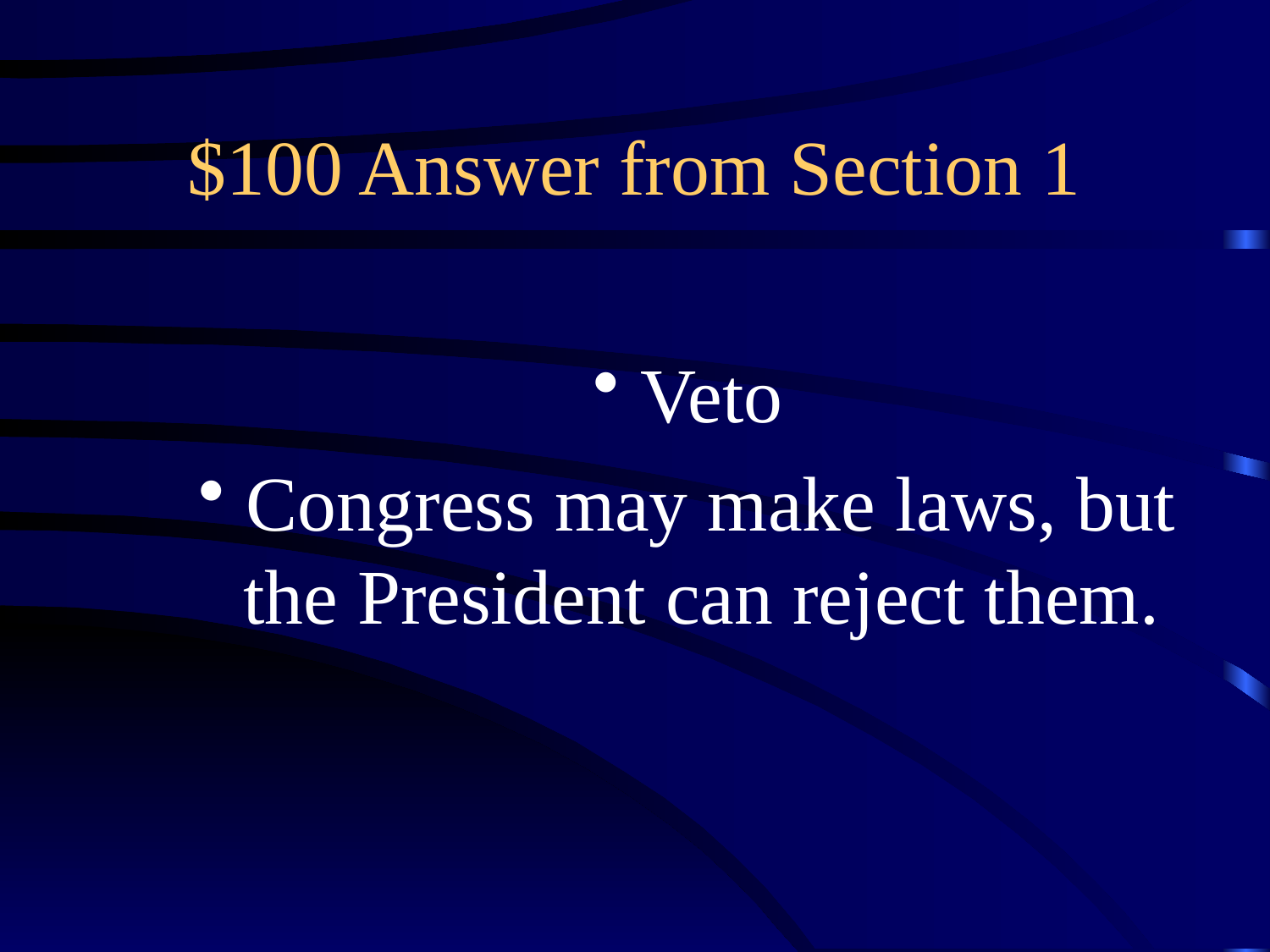

# $100 Answer from Section 1
Veto
Congress may make laws, but the President can reject them.